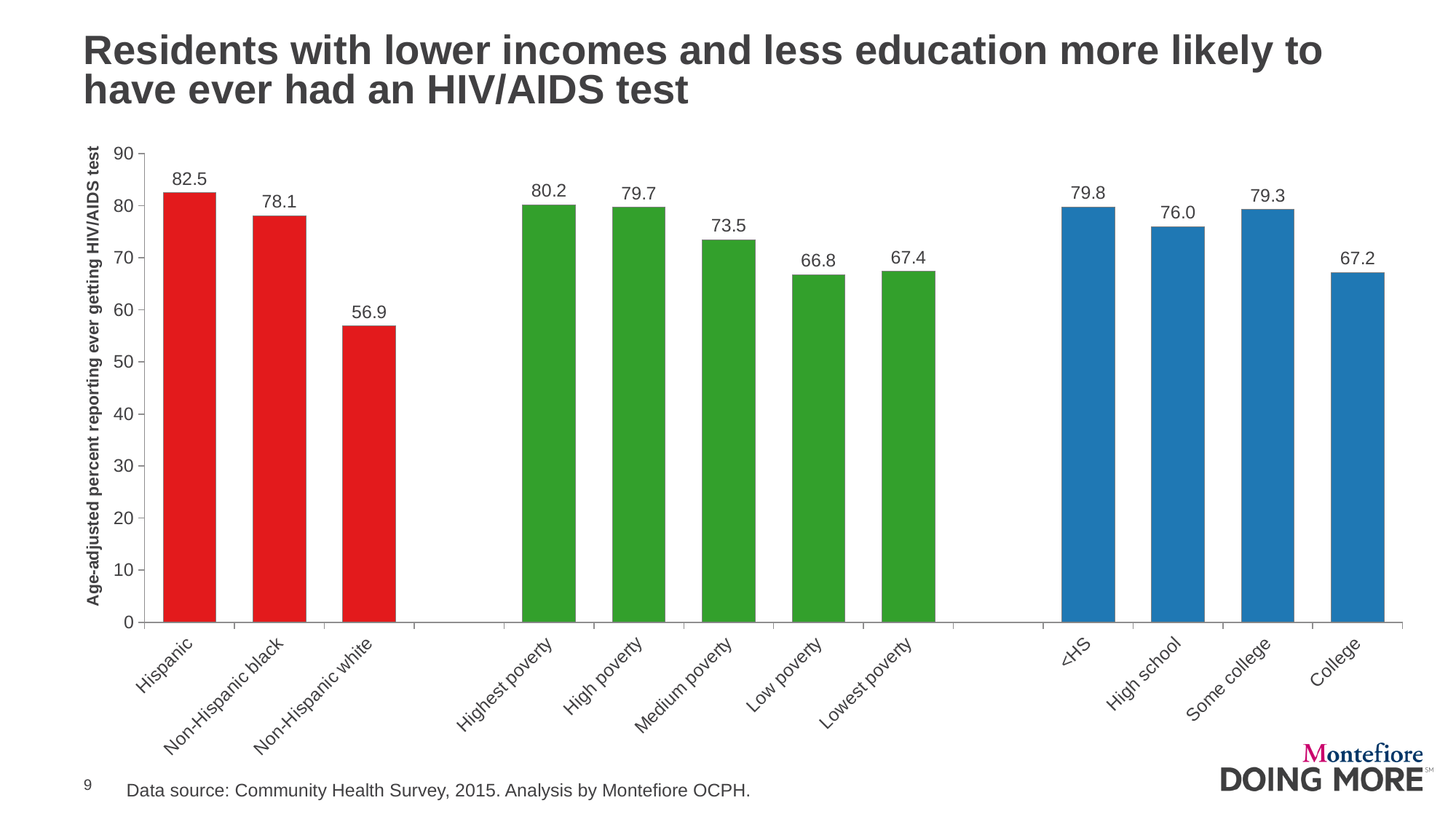

# Residents with lower incomes and less education more likely to have ever had an HIV/AIDS test

### Chart

| Category | Series 1 |
|---|---|
| Hispanic | 82.5 |
| Non-Hispanic black | 78.1 |
| Non-Hispanic white | 56.9 |
|  | None |
| Highest poverty | 80.2 |
| High poverty | 79.7 |
| Medium poverty | 73.5 |
| Low poverty | 66.8 |
| Lowest poverty | 67.4 |
|  | None |
| <HS | 79.8 |
| High school | 76.0 |
| Some college | 79.3 |
| College | 67.2 |
Data source: Community Health Survey, 2015. Analysis by Montefiore OCPH.